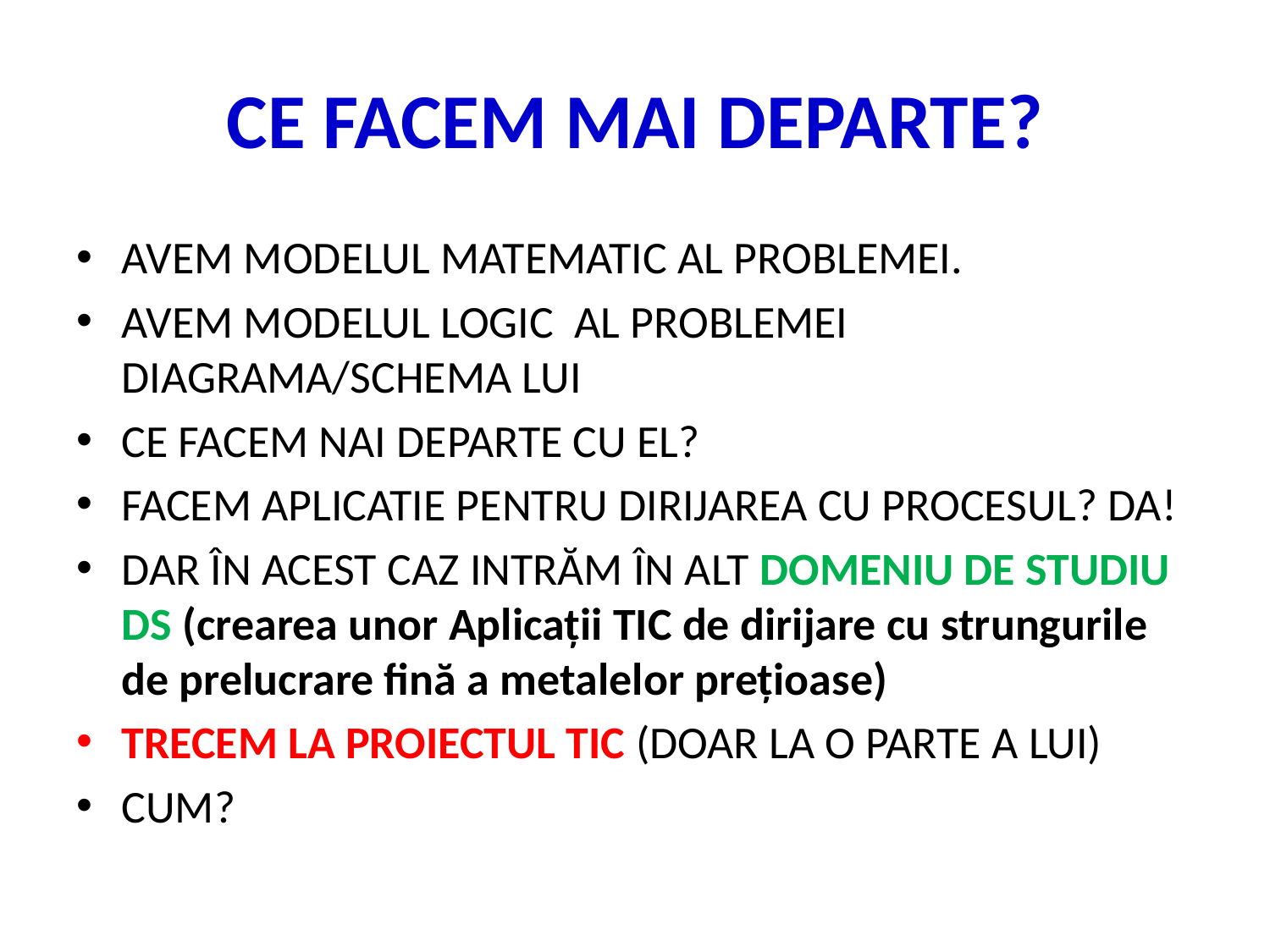

# CE FACEM MAI DEPARTE?
AVEM MODELUL MATEMATIC AL PROBLEMEI.
AVEM MODELUL LOGIC  AL PROBLEMEI  DIAGRAMA/SCHEMA LUI
CE FACEM NAI DEPARTE CU EL?
FACEM APLICATIE PENTRU DIRIJAREA CU PROCESUL? DA!
DAR ÎN ACEST CAZ INTRĂM ÎN ALT DOMENIU DE STUDIU DS (crearea unor Aplicații TIC de dirijare cu strungurile de prelucrare fină a metalelor prețioase)
TRECEM LA PROIECTUL TIC (DOAR LA O PARTE A LUI)
CUM?